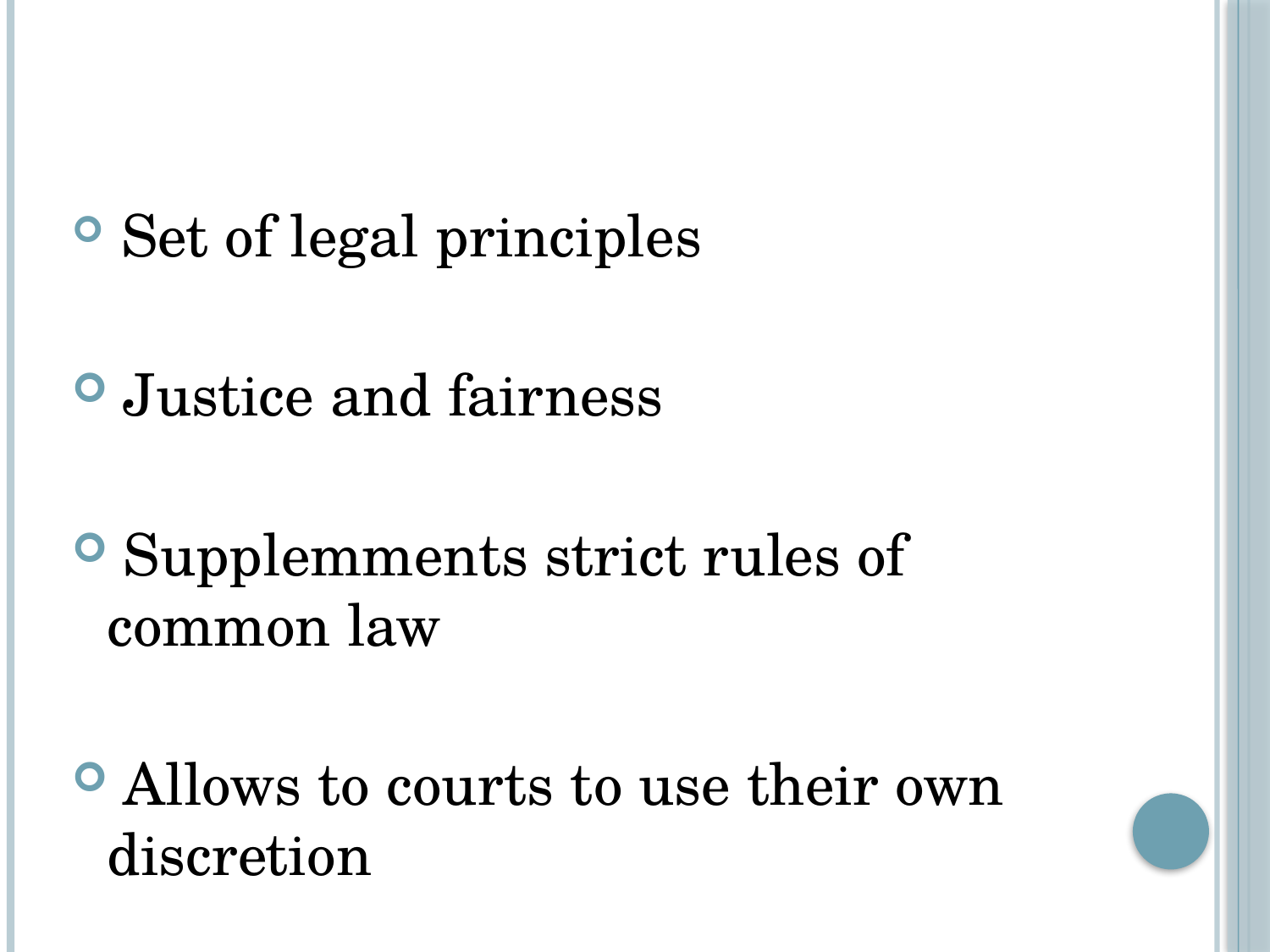

#

 Set of legal principles

 Justice and fairness

 Supplemments strict rules of common law

 Allows to courts to use their own discretion